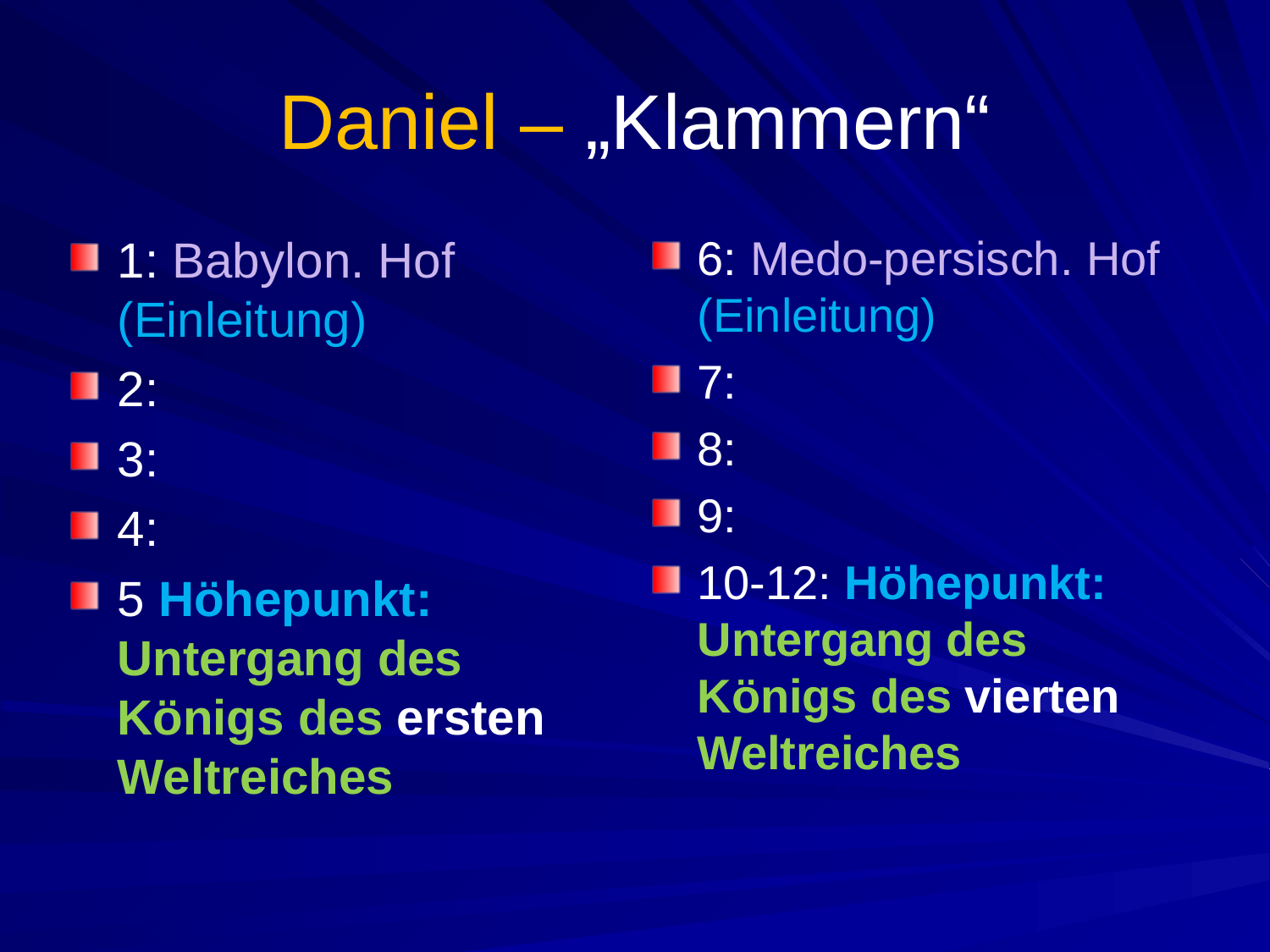

# Daniel – „Klammern“
1: Babylon. Hof (Einleitung)
2:
3:
4:
5 Höhepunkt: Untergang des Königs des ersten Weltreiches
6: Medo-persisch. Hof (Einleitung)
7:
8:
9:
10-12: Höhepunkt: Untergang des Königs des vierten Weltreiches